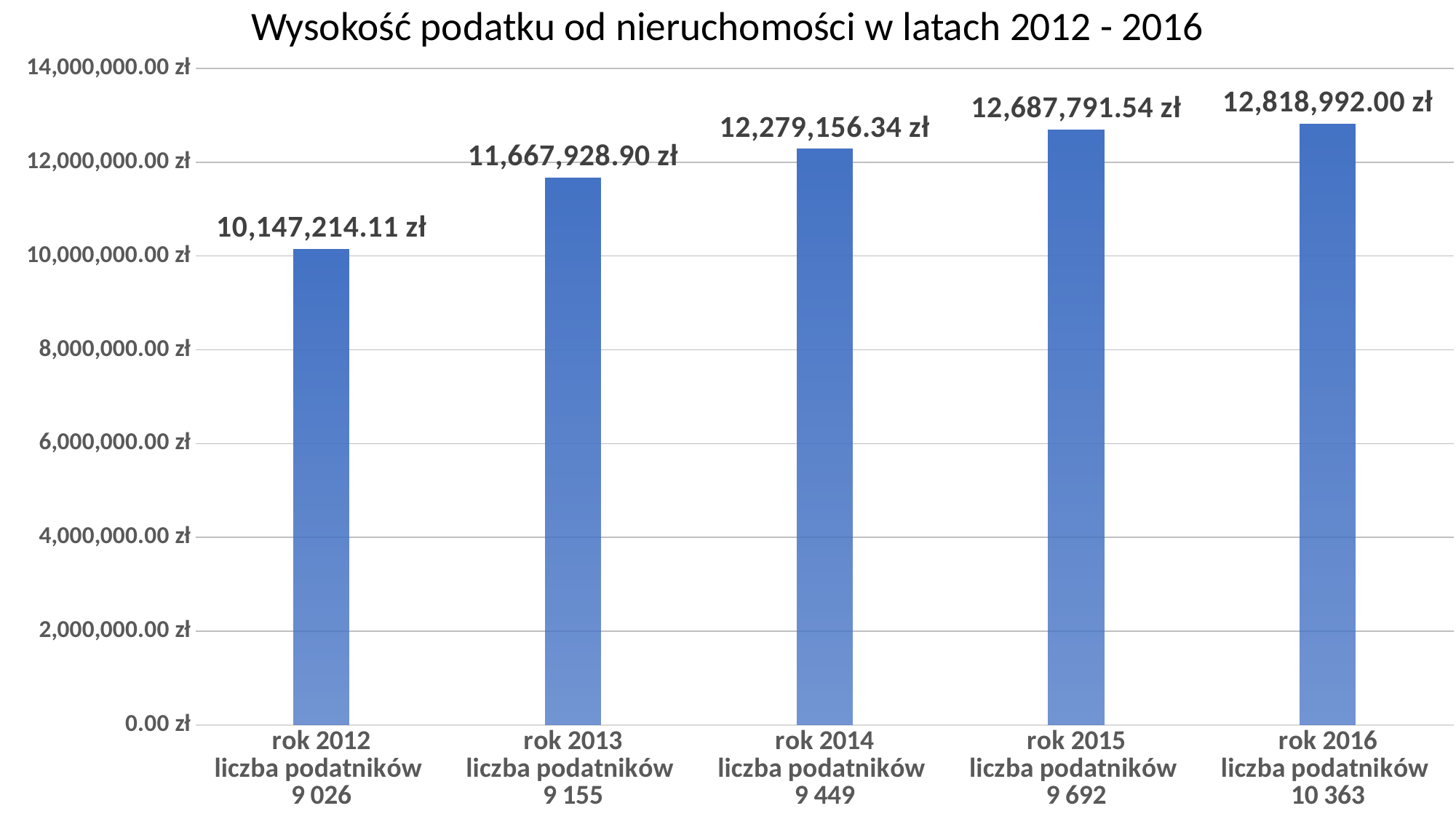

# Wysokość podatku od nieruchomości w latach 2012 - 2016

### Chart

| Category | wysokość podatku w zł |
|---|---|
| rok 2012
liczba podatników
9 026 | 10147214.11 |
| rok 2013
liczba podatników
9 155 | 11667928.9 |
| rok 2014
liczba podatników
9 449 | 12279156.34 |
| rok 2015
liczba podatników
9 692 | 12687791.54 |
| rok 2016
liczba podatników
10 363 | 12818992.0 |